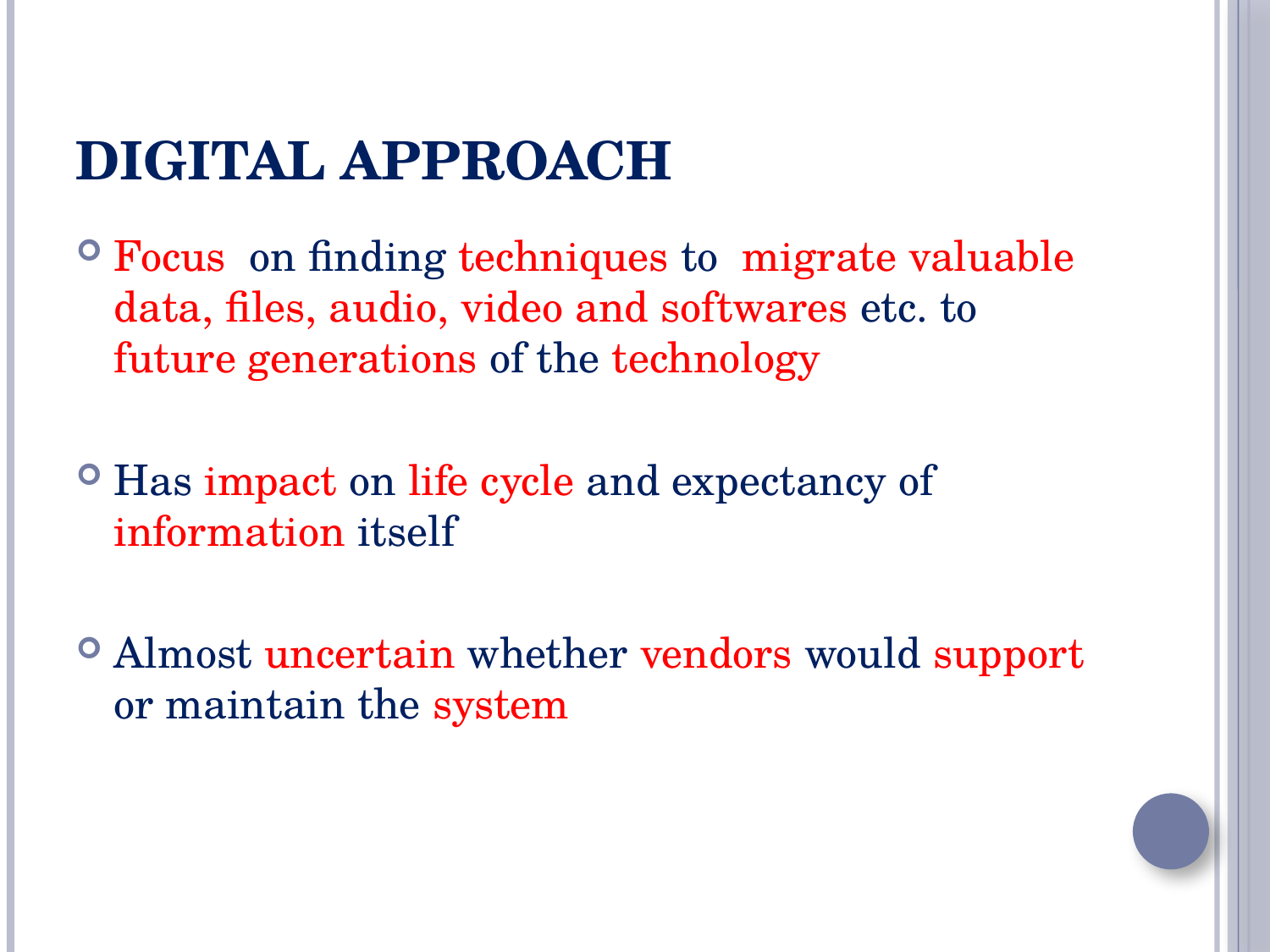

# Digital Approach
Focus  on finding techniques to  migrate valuable  data, files, audio, video and softwares etc. to future generations of the technology

Has impact on life cycle and expectancy of  information itself

Almost uncertain whether vendors would support or maintain the system